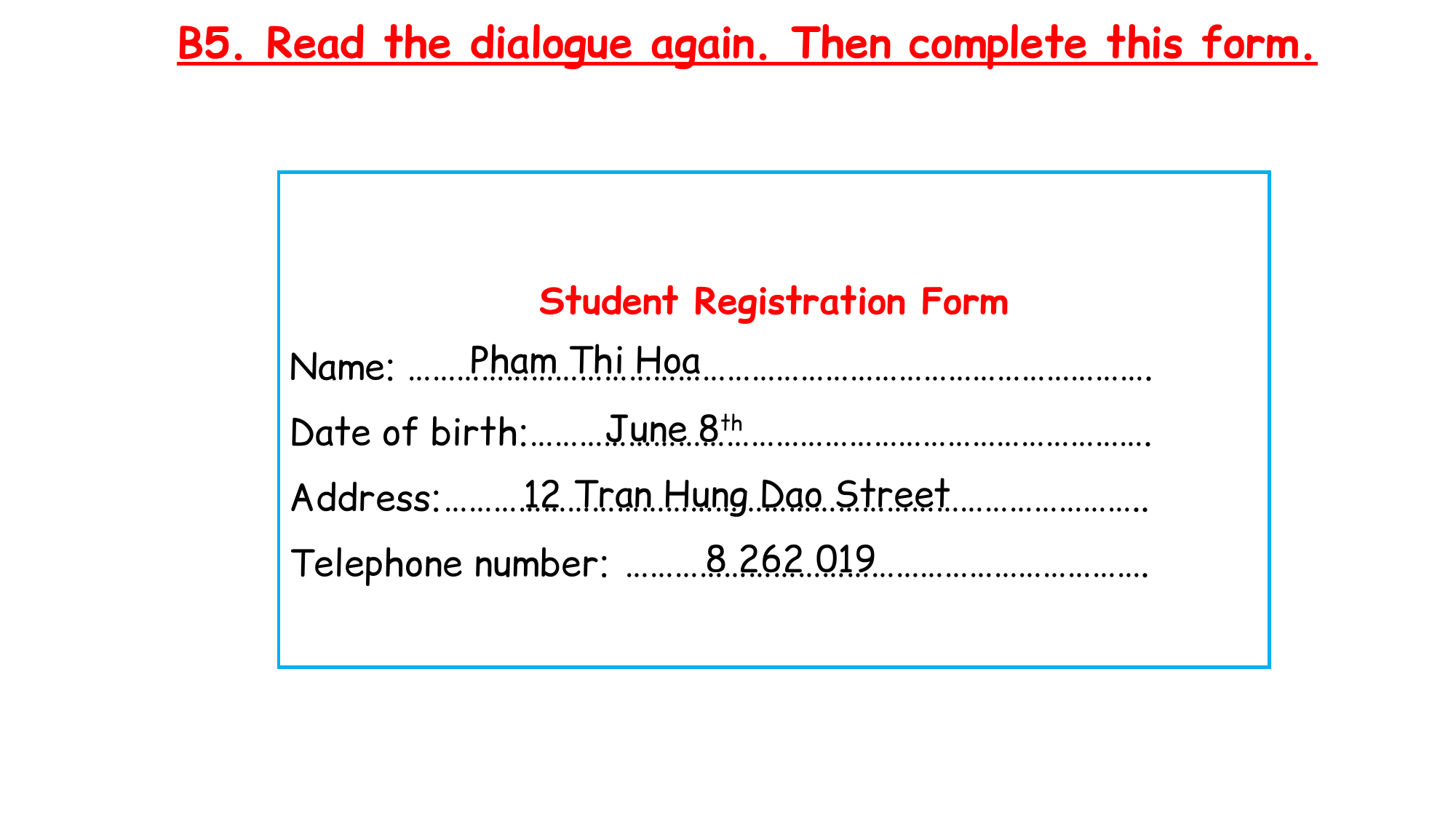

B5. Read the dialogue again. Then complete this form.
Student Registration Form
Name: 	……………………………………………………………………………….
Date of birth:	………………………………………………………………….
Address:	…………………………………………………………………………..
Telephone number: 	……………………………………………………….
Pham Thi Hoa
June 8th
12 Tran Hung Dao Street
8 262 019